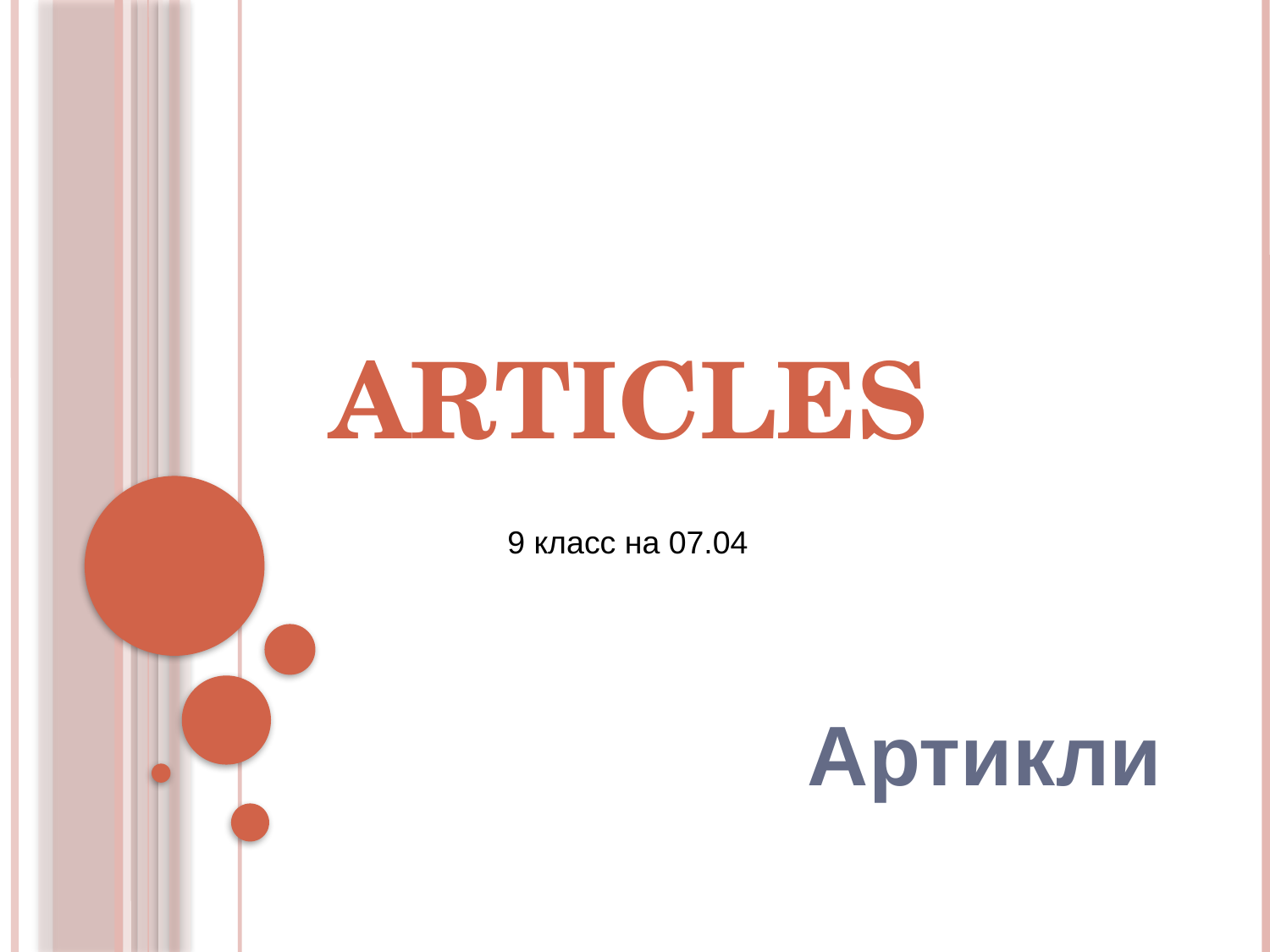

# articles
9 класс на 07.04
Артикли